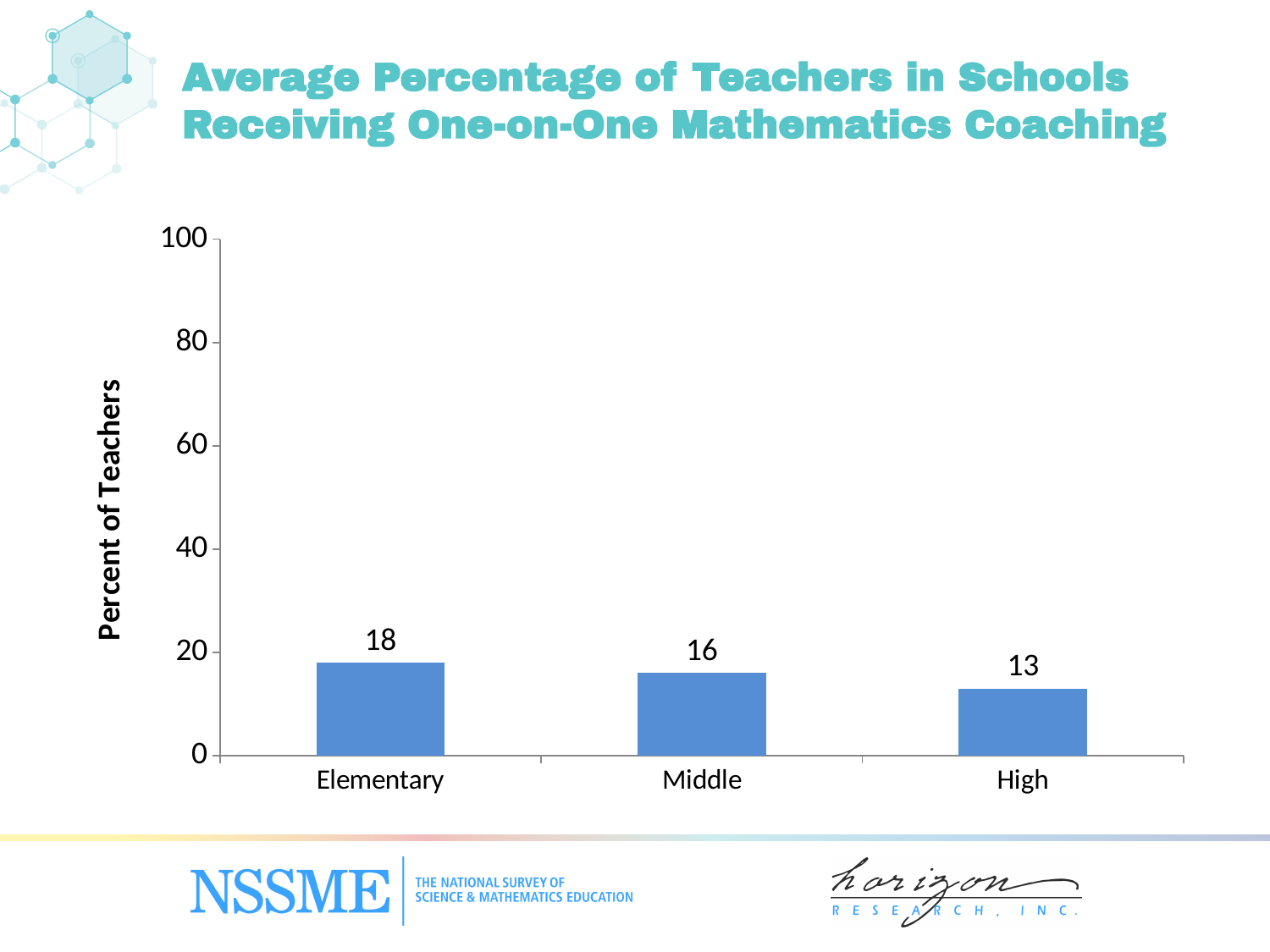

# Average Percentage of Teachers in Schools Receiving One-on-One Mathematics Coaching

### Chart

| Category | Science |
|---|---|
| Elementary | 18.0 |
| Middle | 16.0 |
| High | 13.0 |